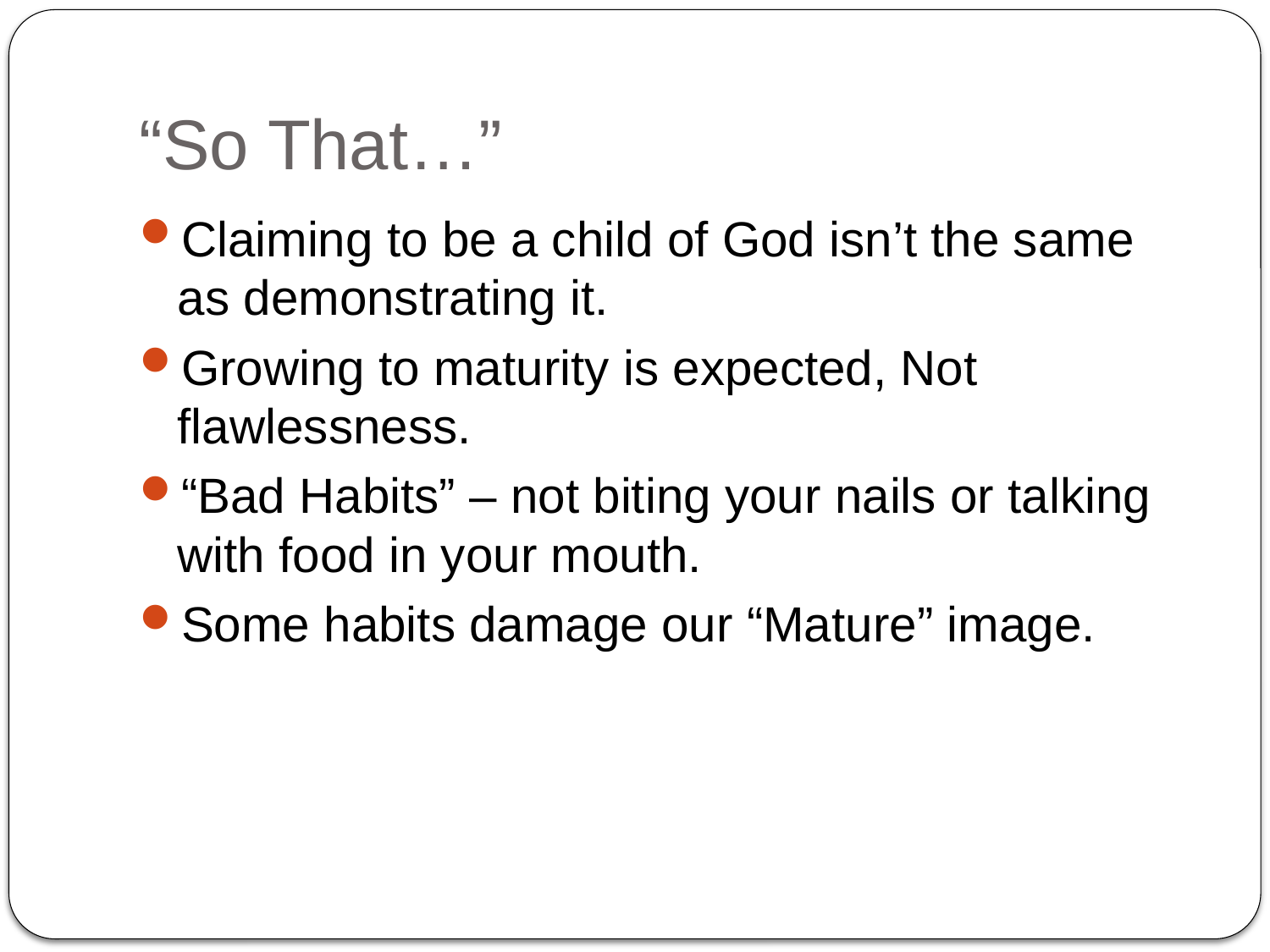

# “So That…”
Claiming to be a child of God isn’t the same as demonstrating it.
Growing to maturity is expected, Not flawlessness.
“Bad Habits” – not biting your nails or talking with food in your mouth.
Some habits damage our “Mature” image.